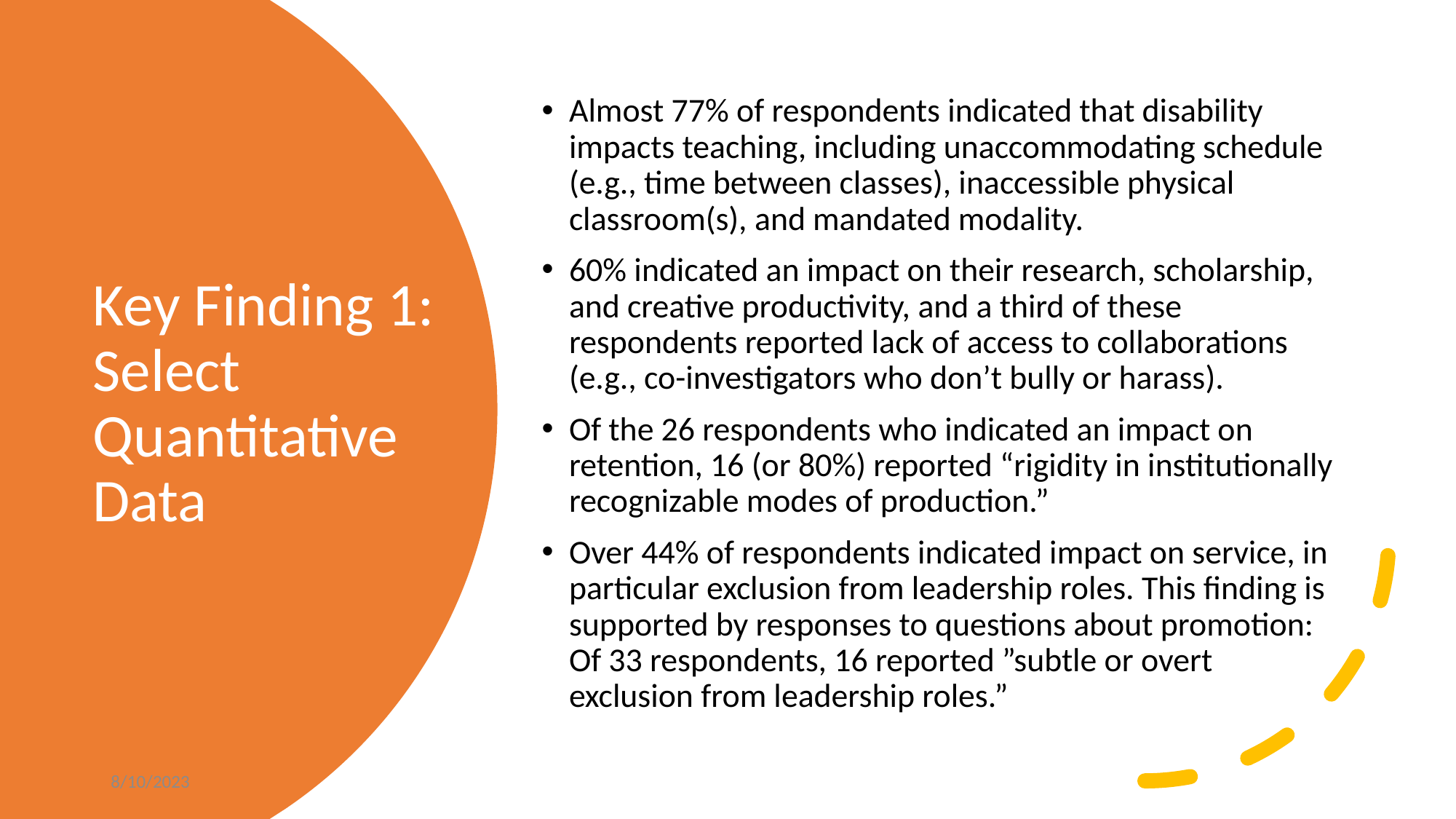

Almost 77% of respondents indicated that disability impacts teaching, including unaccommodating schedule (e.g., time between classes), inaccessible physical classroom(s), and mandated modality.
60% indicated an impact on their research, scholarship, and creative productivity, and a third of these respondents reported lack of access to collaborations (e.g., co-investigators who don’t bully or harass).
Of the 26 respondents who indicated an impact on retention, 16 (or 80%) reported “rigidity in institutionally recognizable modes of production.”
Over 44% of respondents indicated impact on service, in particular exclusion from leadership roles. This finding is supported by responses to questions about promotion: Of 33 respondents, 16 reported ”subtle or overt exclusion from leadership roles.”
# Key Finding 1: Select Quantitative Data

8/10/2023
22